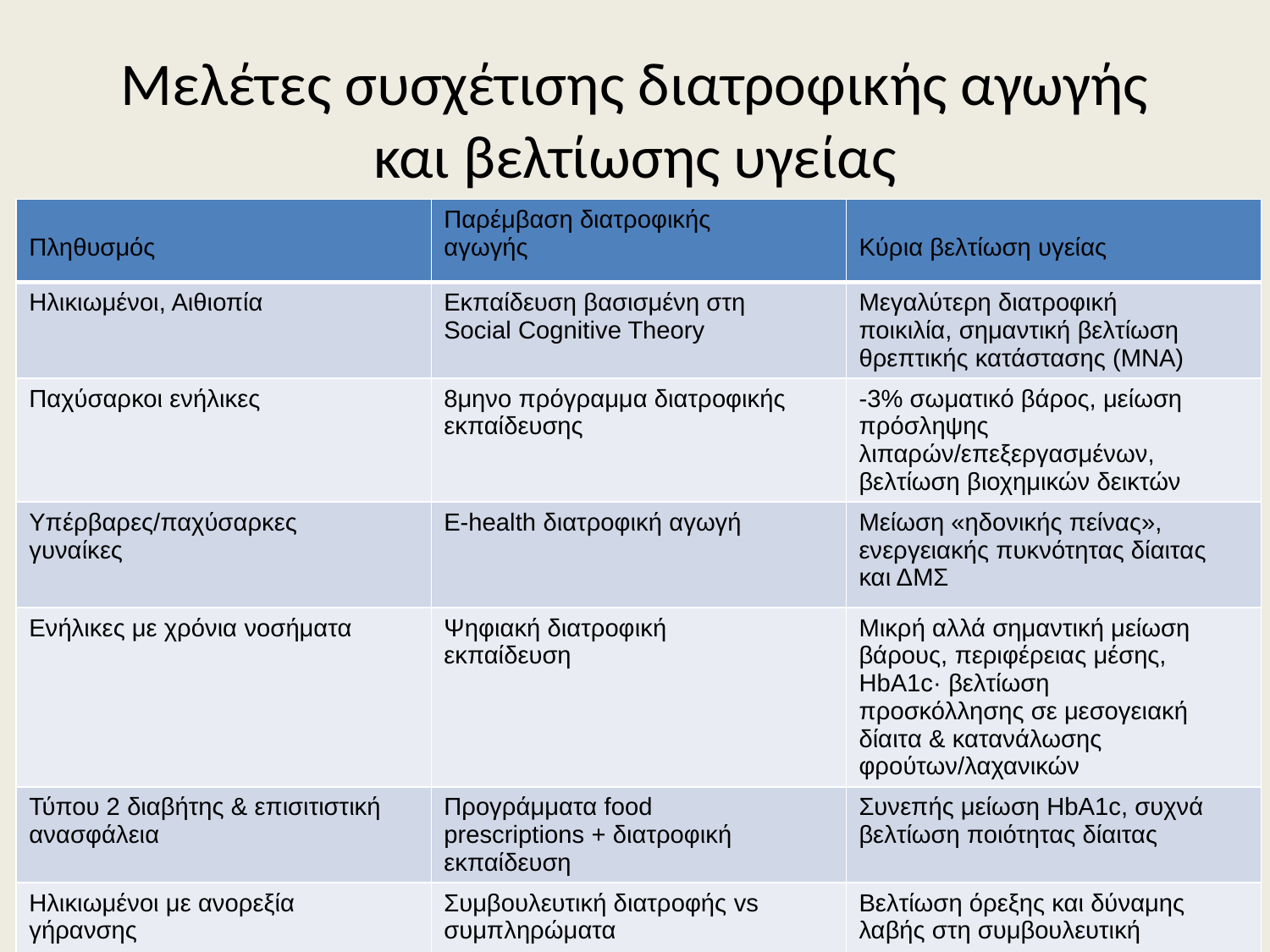

# Μελέτες συσχέτισης διατροφικής αγωγής και βελτίωσης υγείας
| Πληθυσμός | Παρέμβαση διατροφικής αγωγής | Κύρια βελτίωση υγείας |
| --- | --- | --- |
| Ηλικιωμένοι, Αιθιοπία | Εκπαίδευση βασισμένη στη Social Cognitive Theory | Μεγαλύτερη διατροφική ποικιλία, σημαντική βελτίωση θρεπτικής κατάστασης (MNA) |
| Παχύσαρκοι ενήλικες | 8μηνο πρόγραμμα διατροφικής εκπαίδευσης | -3% σωματικό βάρος, μείωση πρόσληψης λιπαρών/επεξεργασμένων, βελτίωση βιοχημικών δεικτών |
| Υπέρβαρες/παχύσαρκες γυναίκες | E‑health διατροφική αγωγή | Μείωση «ηδονικής πείνας», ενεργειακής πυκνότητας δίαιτας και ΔΜΣ |
| Ενήλικες με χρόνια νοσήματα | Ψηφιακή διατροφική εκπαίδευση | Μικρή αλλά σημαντική μείωση βάρους, περιφέρειας μέσης, HbA1c· βελτίωση προσκόλλησης σε μεσογειακή δίαιτα & κατανάλωσης φρούτων/λαχανικών |
| Τύπου 2 διαβήτης & επισιτιστική ανασφάλεια | Προγράμματα food prescriptions + διατροφική εκπαίδευση | Συνεπής μείωση HbA1c, συχνά βελτίωση ποιότητας δίαιτας |
| Ηλικιωμένοι με ανορεξία γήρανσης | Συμβουλευτική διατροφής vs συμπληρώματα | Βελτίωση όρεξης και δύναμης λαβής στη συμβουλευτική |